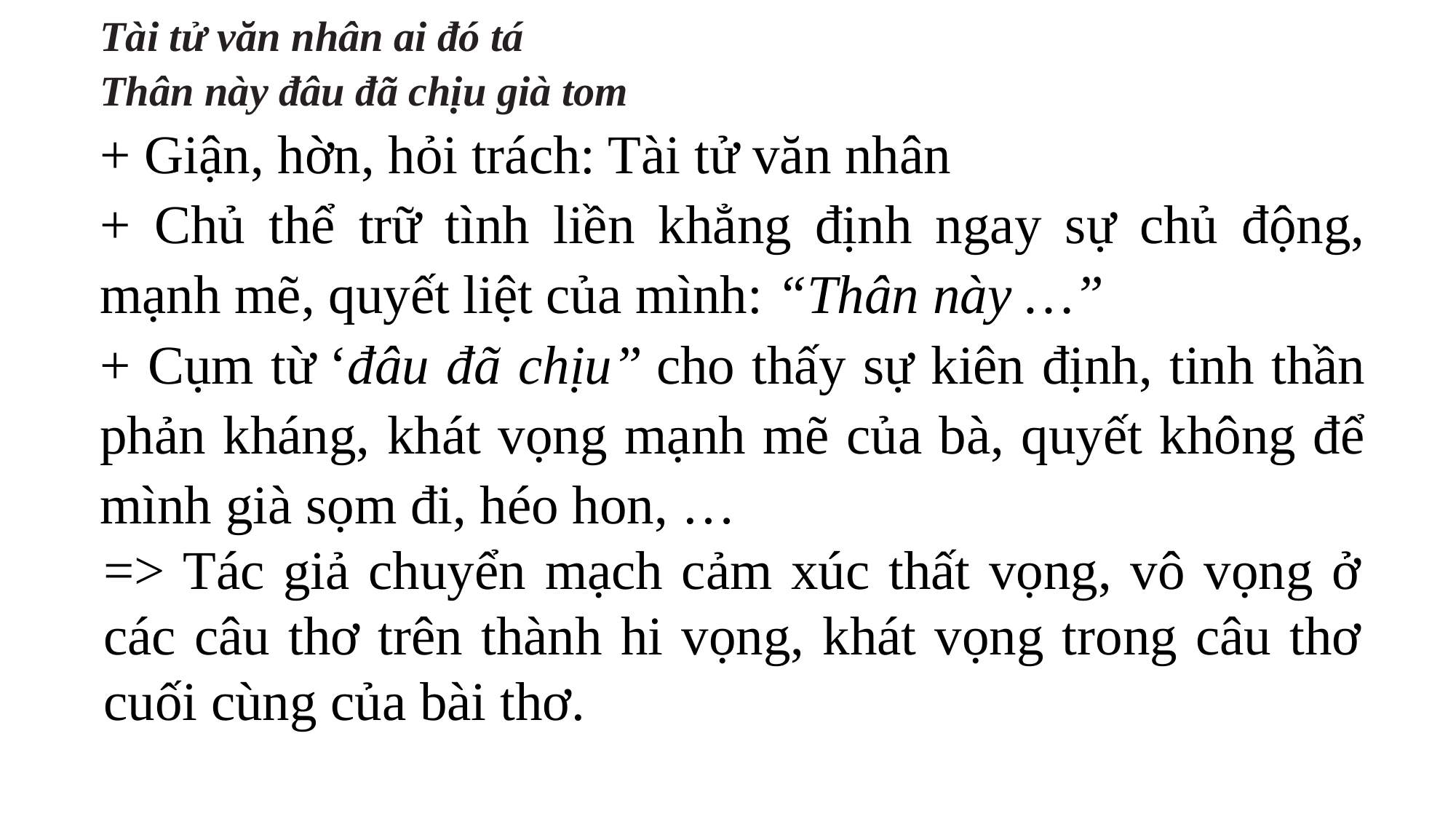

Tài tử văn nhân ai đó tá
Thân này đâu đã chịu già tom
+ Giận, hờn, hỏi trách: Tài tử văn nhân
+ Chủ thể trữ tình liền khẳng định ngay sự chủ động, mạnh mẽ, quyết liệt của mình: “Thân này …”
+ Cụm từ ‘đâu đã chịu” cho thấy sự kiên định, tinh thần phản kháng, khát vọng mạnh mẽ của bà, quyết không để mình già sọm đi, héo hon, …
=> Tác giả chuyển mạch cảm xúc thất vọng, vô vọng ở các câu thơ trên thành hi vọng, khát vọng trong câu thơ cuối cùng của bài thơ.